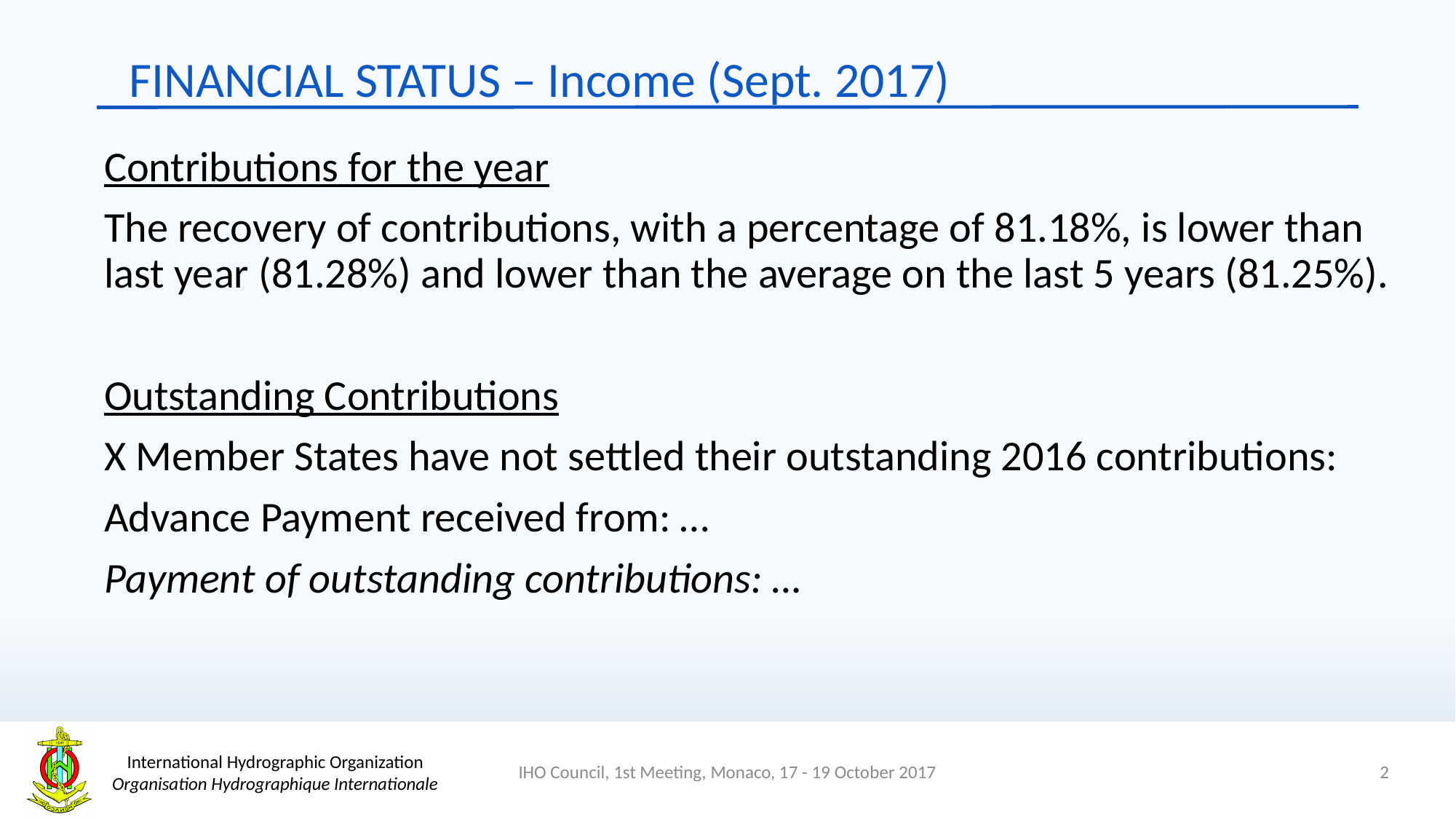

FINANCIAL STATUS – Income (Sept. 2017)
Contributions for the year
The recovery of contributions, with a percentage of 81.18%, is lower than last year (81.28%) and lower than the average on the last 5 years (81.25%).

Outstanding Contributions
X Member States have not settled their outstanding 2016 contributions:
Advance Payment received from: …
Payment of outstanding contributions: …
2
IHO Council, 1st Meeting, Monaco, 17 - 19 October 2017